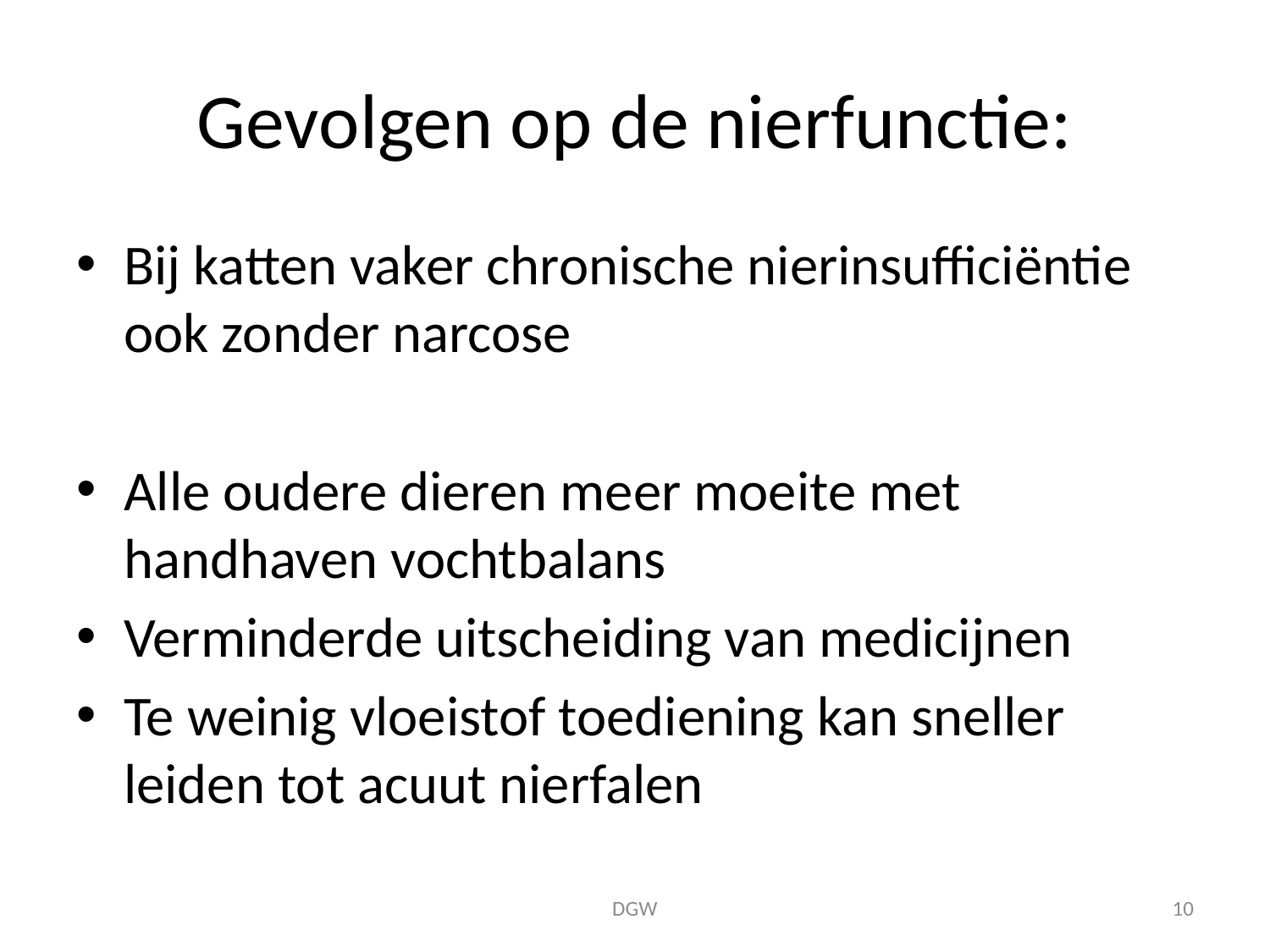

# Gevolgen op de nierfunctie:
Bij katten vaker chronische nierinsufficiëntie ook zonder narcose

Alle oudere dieren meer moeite met handhaven vochtbalans
Verminderde uitscheiding van medicijnen
Te weinig vloeistof toediening kan sneller leiden tot acuut nierfalen

DGW
10